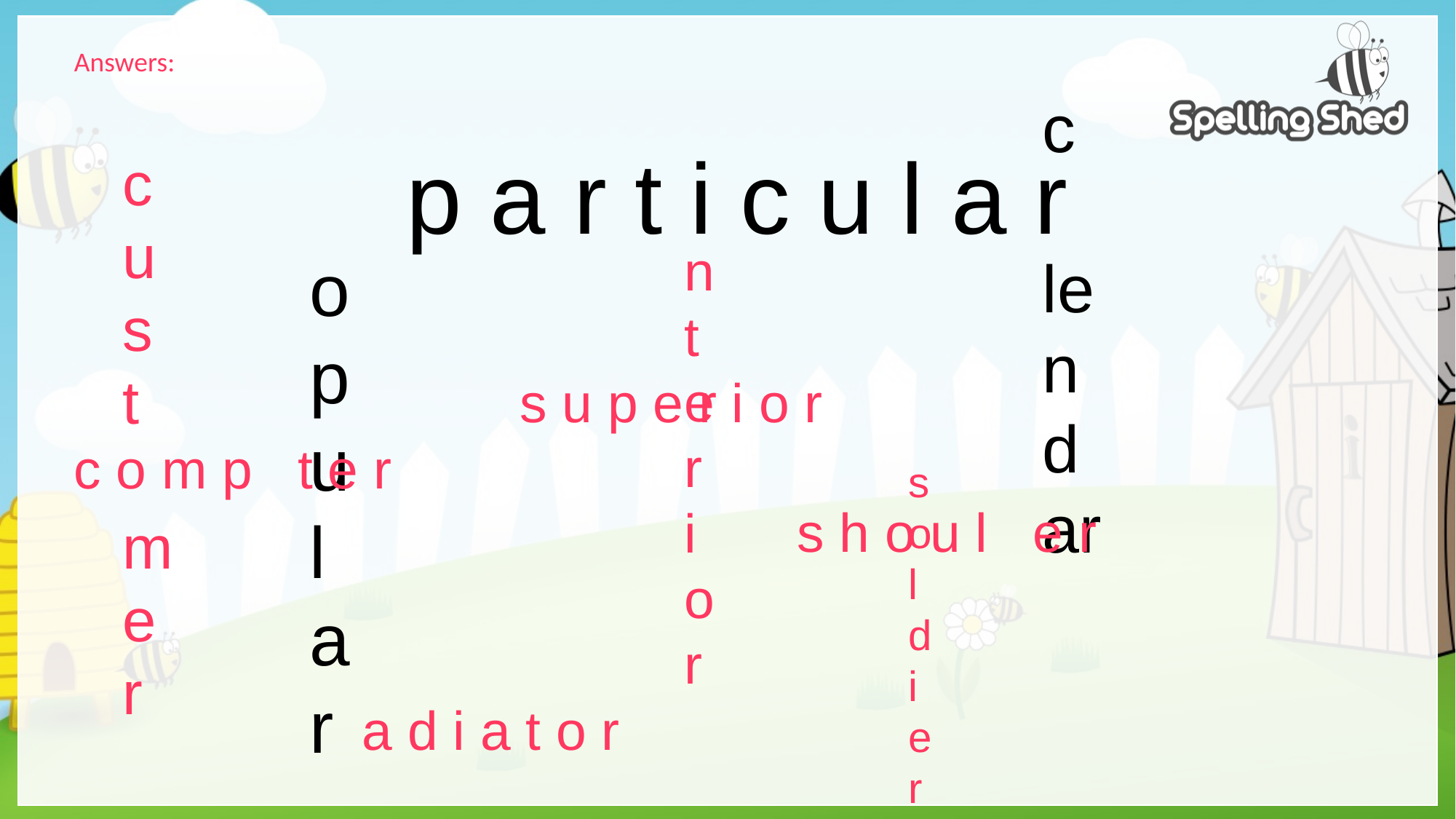

Answers:
c

lendar
p a r t i c u l a r
c
u
st

mer
nterior
o
p
u
l
a
r
s u p e r i o r
c o m p   t e r
soldier
s h o u l   e r
a d i a t o r